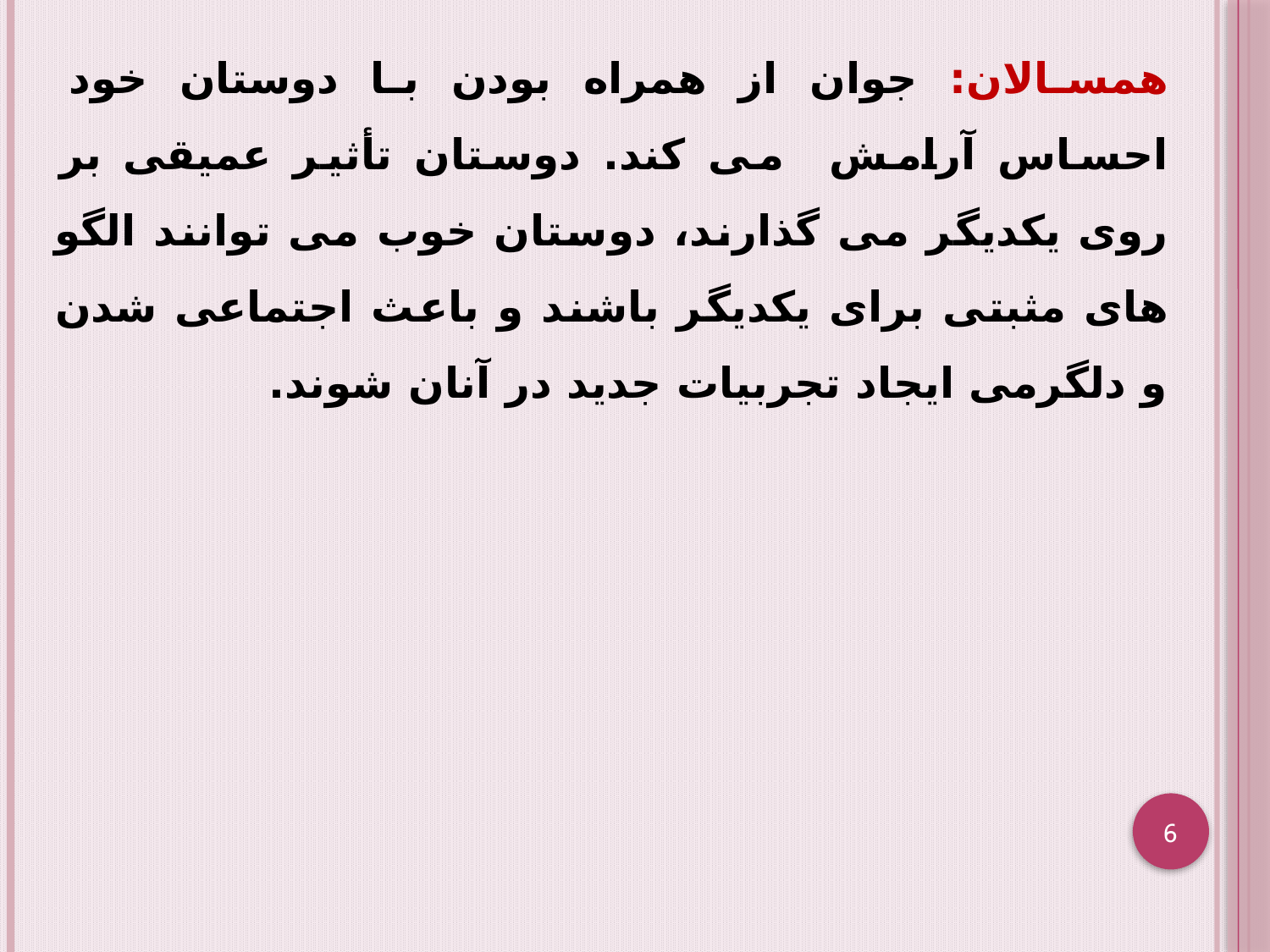

همسالان: جوان از همراه بودن با دوستان خود احساس آرامش  می کند. دوستان تأثیر عمیقی بر روی یکدیگر می گذارند، دوستان خوب می توانند الگو های مثبتی برای یکدیگر باشند و باعث اجتماعی شدن و دلگرمی ایجاد تجربیات جدید در آنان شوند.

6